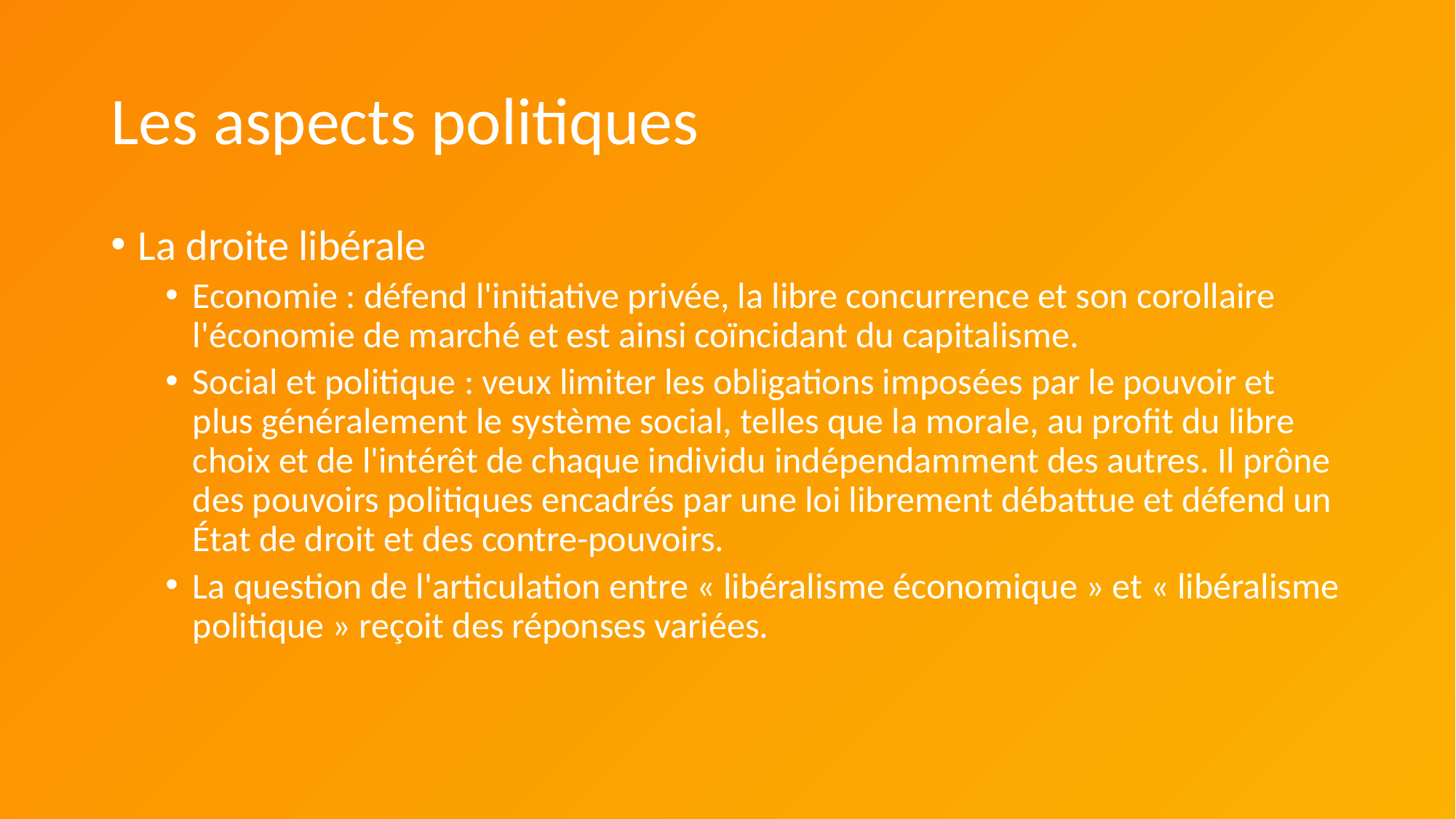

# Les aspects politiques
La droite libérale
Economie : défend l'initiative privée, la libre concurrence et son corollaire l'économie de marché et est ainsi coïncidant du capitalisme.
Social et politique : veux limiter les obligations imposées par le pouvoir et plus généralement le système social, telles que la morale, au profit du libre choix et de l'intérêt de chaque individu indépendamment des autres. Il prône des pouvoirs politiques encadrés par une loi librement débattue et défend un État de droit et des contre-pouvoirs.
La question de l'articulation entre « libéralisme économique » et « libéralisme politique » reçoit des réponses variées.